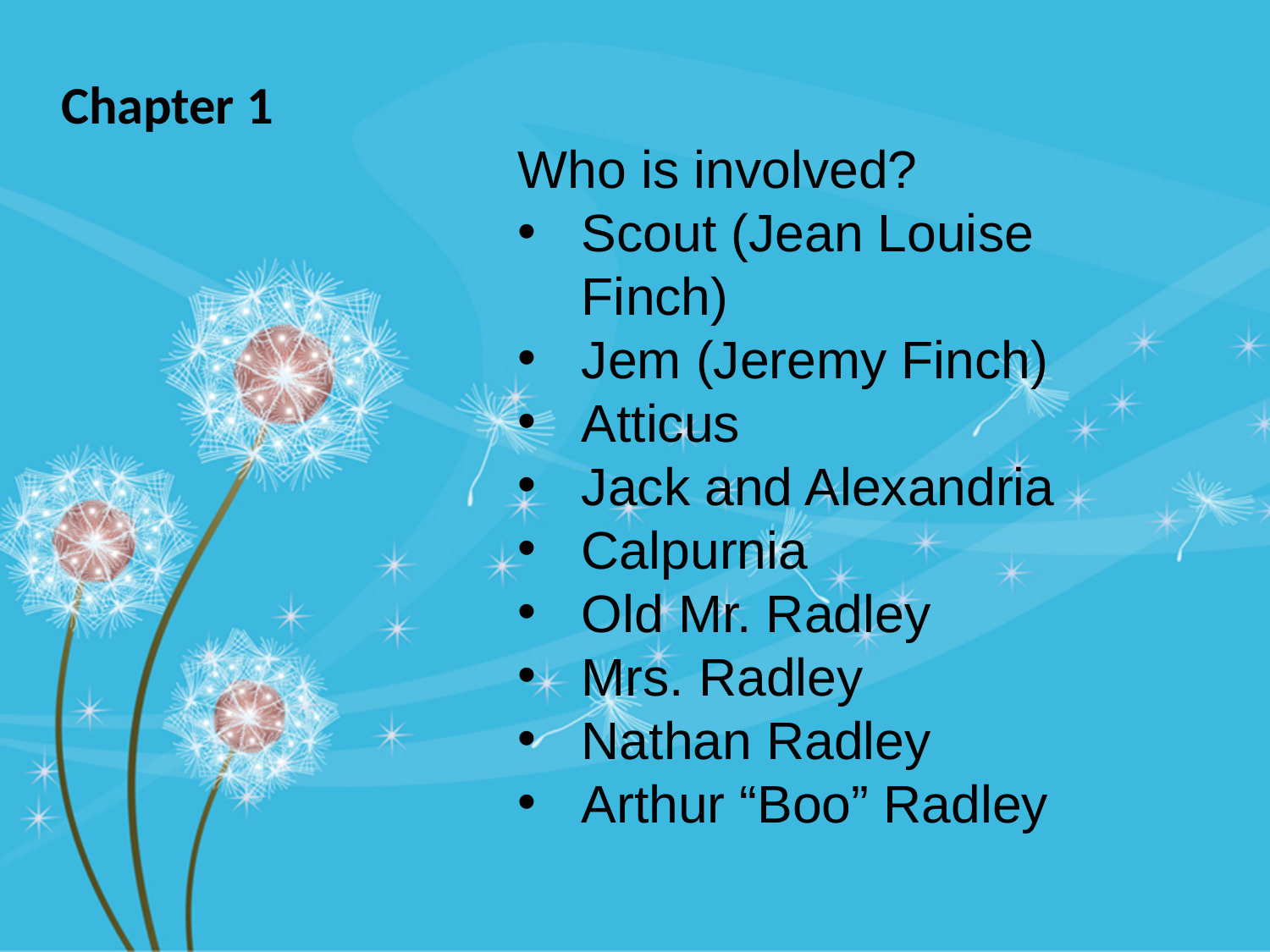

Chapter 1
Who is involved?
Scout (Jean Louise Finch)
Jem (Jeremy Finch)
Atticus
Jack and Alexandria
Calpurnia
Old Mr. Radley
Mrs. Radley
Nathan Radley
Arthur “Boo” Radley